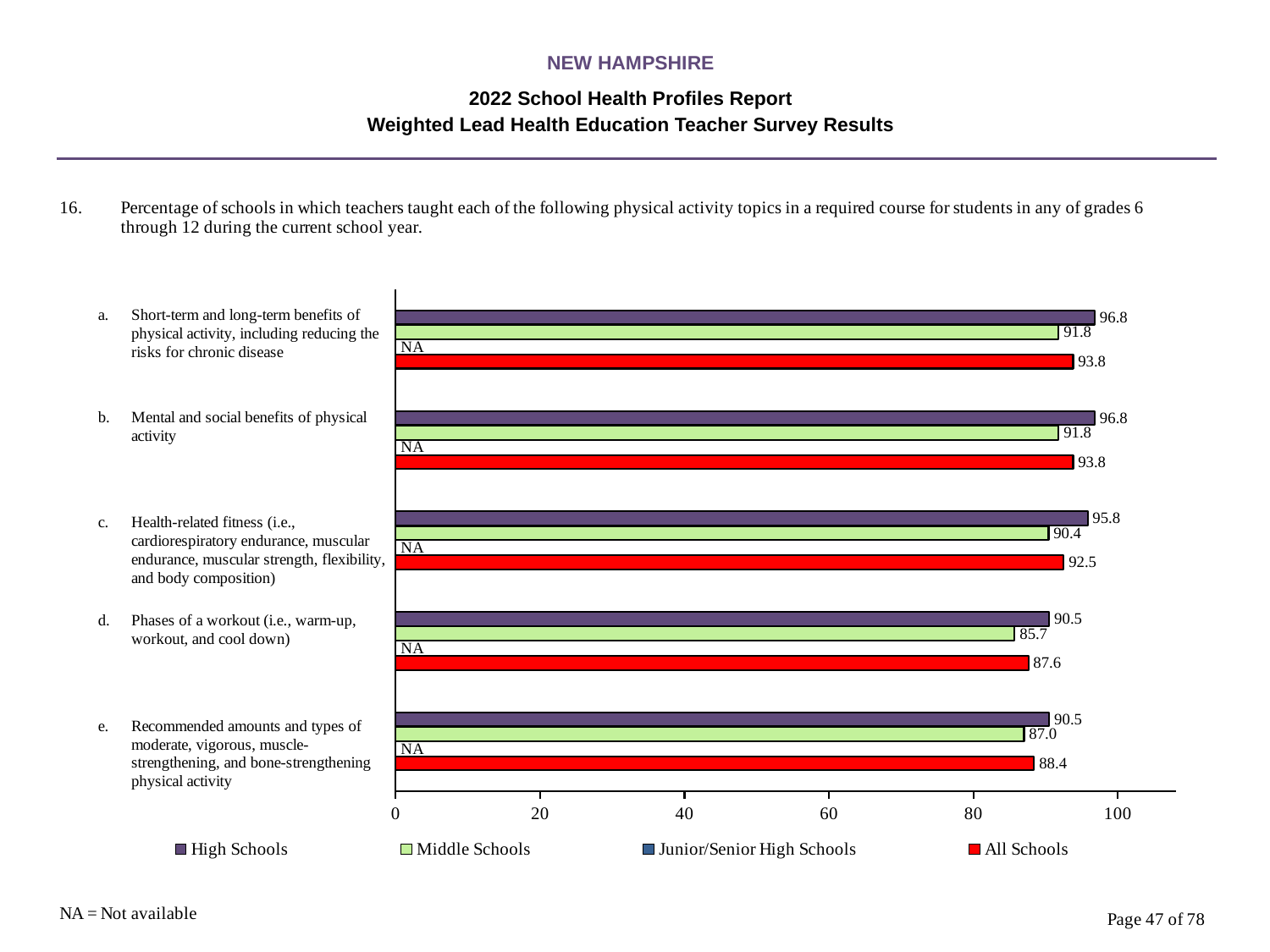

NEW HAMPSHIRE
2022 School Health Profiles Report
Weighted Lead Health Education Teacher Survey Results

### Chart

| Category | All Schools | Junior/Senior High Schools | Middle Schools | High Schools |
|---|---|---|---|---|
| Recommended amounts and types of moderate, vigorous, muscle-strengthening, and bone-strengthening physical activity | 88.4 | 0.0009 | 87.0 | 90.5 |
| Phases of a workout (i.e., warm-up, workout, and cool down) | 87.6 | 0.0009 | 85.7 | 90.5 |
| Health-related fitness (i.e., cardiorespiratory endurance, muscular endurance, muscular strength, flexibility, and body composition) | 92.5 | 0.0009 | 90.4 | 95.8 |
| Mental and social benefits of physical activity | 93.8 | 0.0009 | 91.8 | 96.8 |
| Short-term and long-term benefits of physical activity, including reducing the risks for chronic disease | 93.8 | 0.0009 | 91.8 | 96.8 |